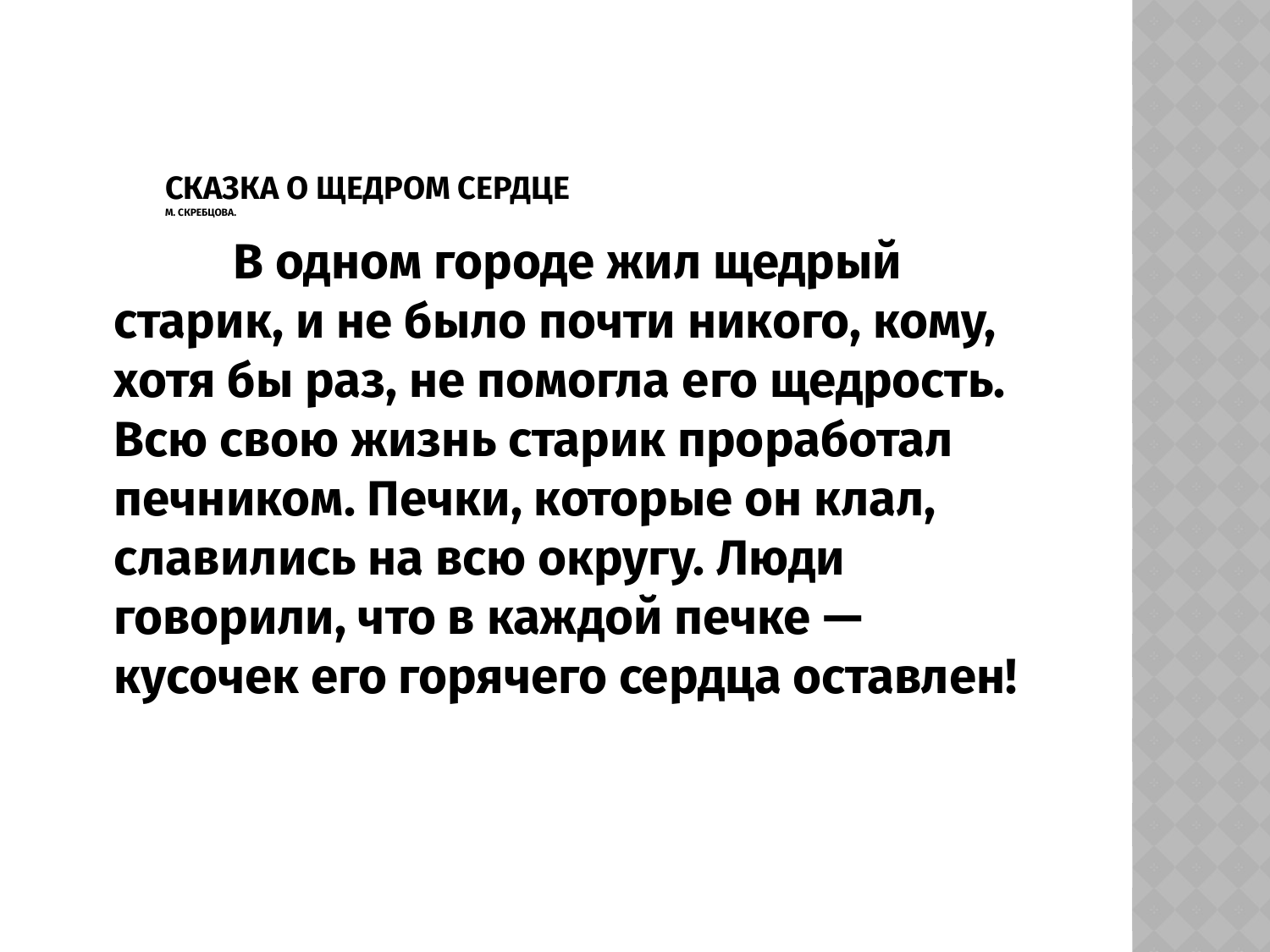

# Сказка о щедром сердце М. Скребцова.
            В одном городе жил щедрый старик, и не было почти никого, кому, хотя бы раз, не помогла его щедрость. Всю свою жизнь старик проработал печником. Печки, которые он клал, славились на всю округу. Люди говорили, что в каждой печке — кусочек его горячего сердца оставлен!